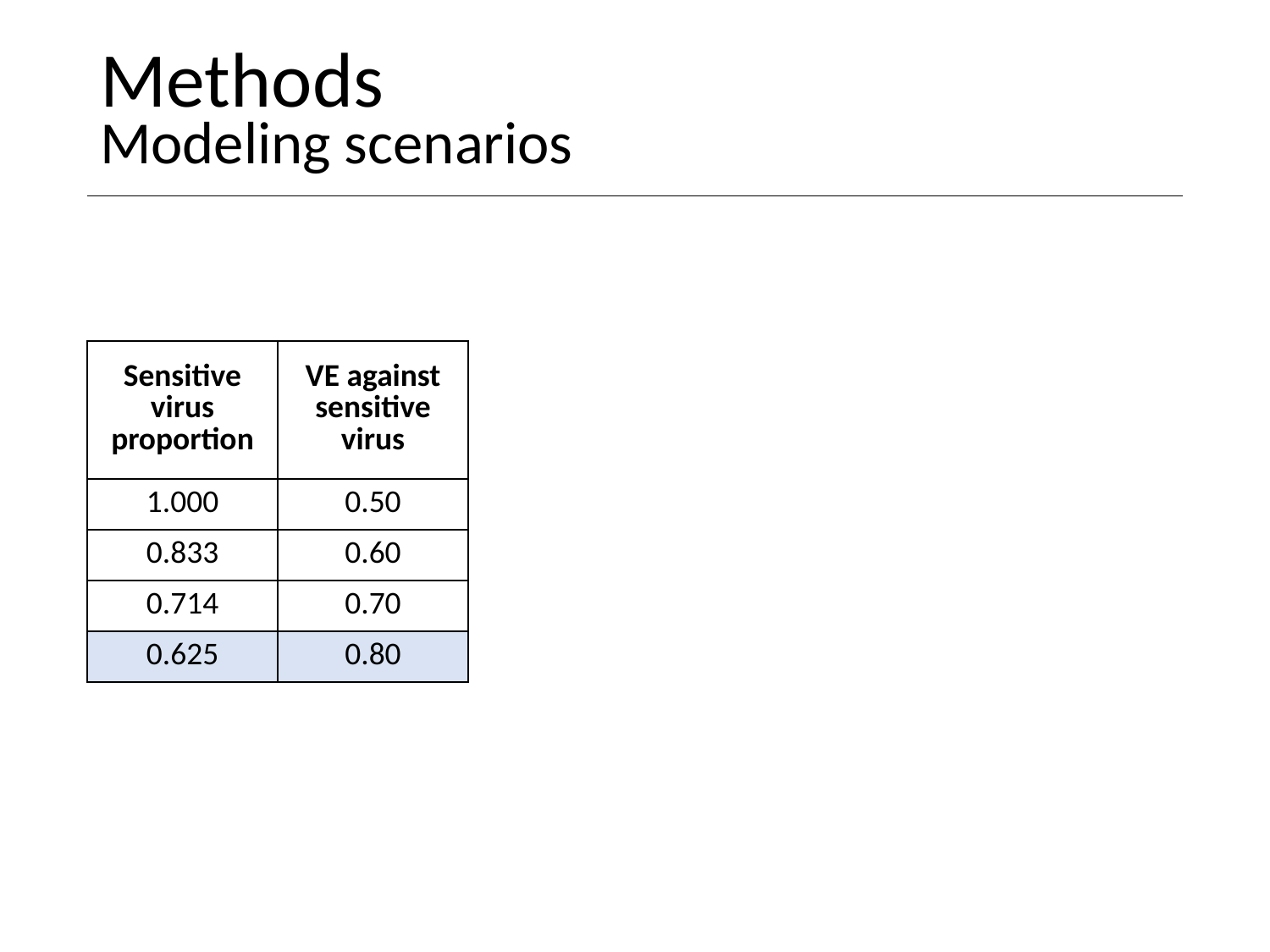

Methods
Modeling scenarios
| Sensitive virus proportion | VE against sensitive virus |
| --- | --- |
| 1.000 | 0.50 |
| 0.833 | 0.60 |
| 0.714 | 0.70 |
| 0.625 | 0.80 |